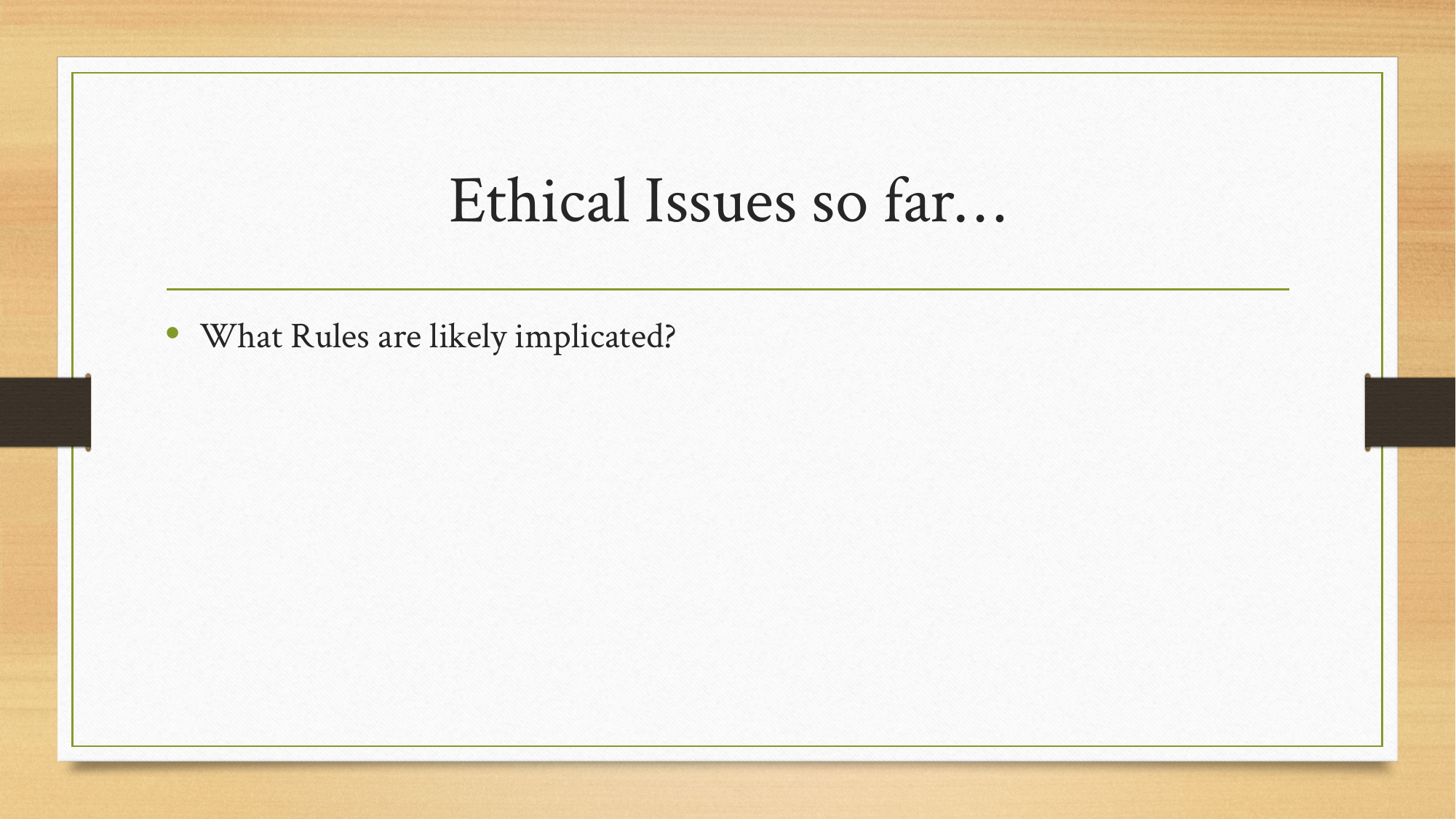

# Ethical Issues so far…
What Rules are likely implicated?